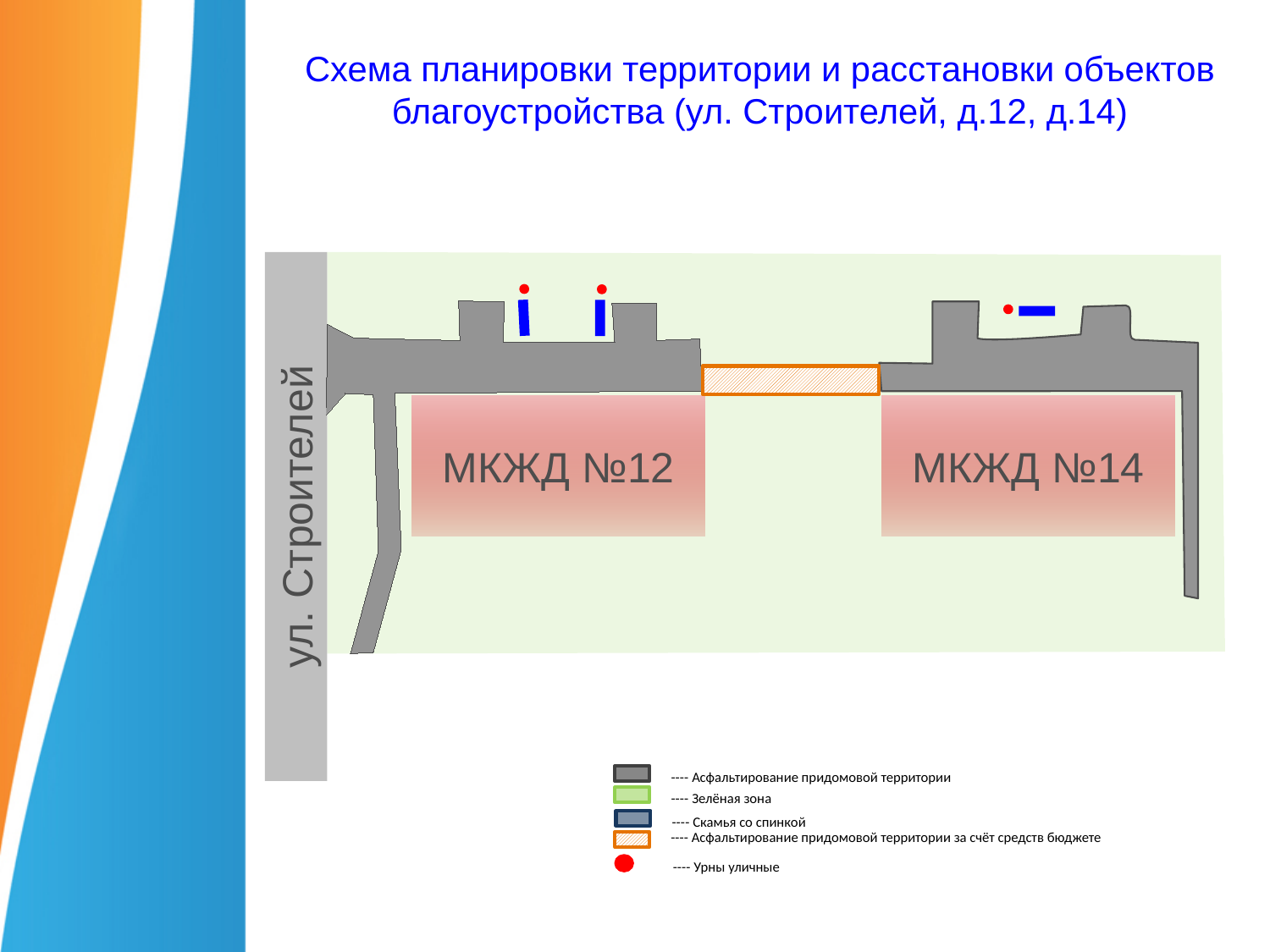

# Схема планировки территории и расстановки объектов благоустройства (ул. Строителей, д.12, д.14)

ул. Строителей

МКЖД №12
МКЖД №14

---- Асфальтирование придомовой территории

---- Зелёная зона

---- Скамья со спинкой

---- Асфальтирование придомовой территории за счёт средств бюджете

---- Урны уличные